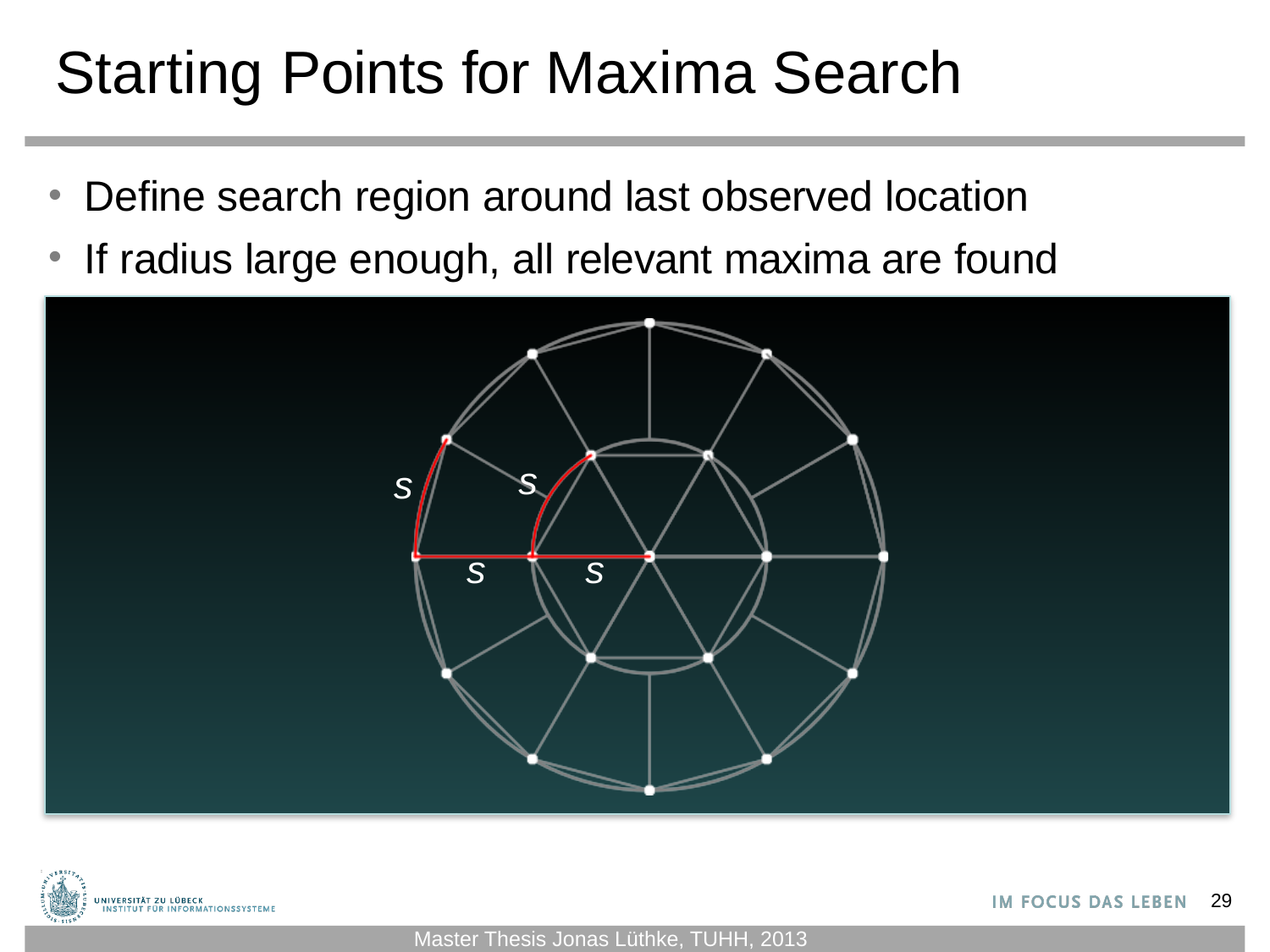

# Starting Points for Maxima Search
Define search region around last observed location
If radius large enough, all relevant maxima are found

s
s
s
s
29
Master Thesis Jonas Lüthke, TUHH, 2013